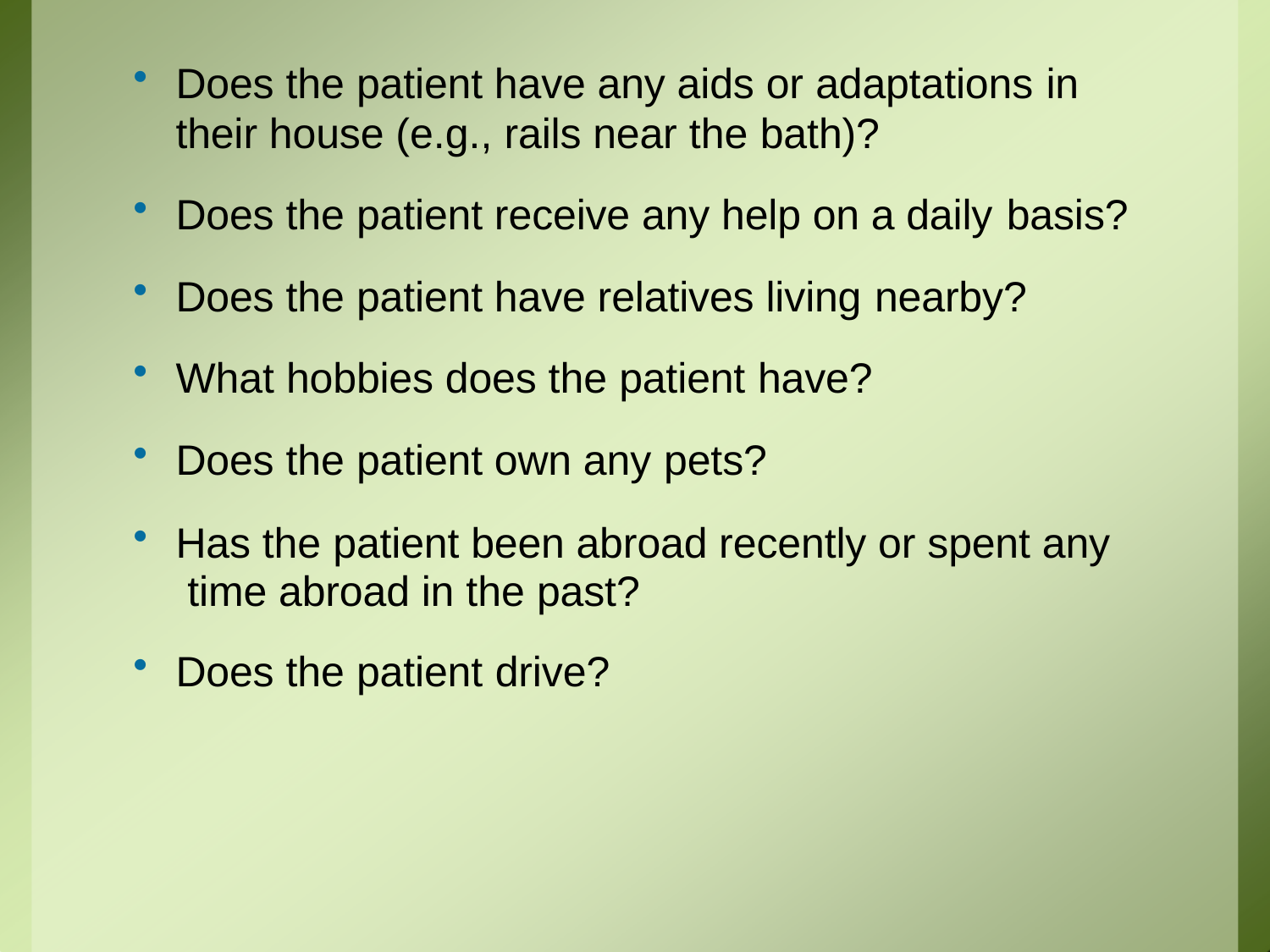

Does the patient have any aids or adaptations in
their house (e.g., rails near the bath)?
Does the patient receive any help on a daily basis?
Does the patient have relatives living nearby?
What hobbies does the patient have?
Does the patient own any pets?
Has the patient been abroad recently or spent any  time abroad in the past?
Does the patient drive?